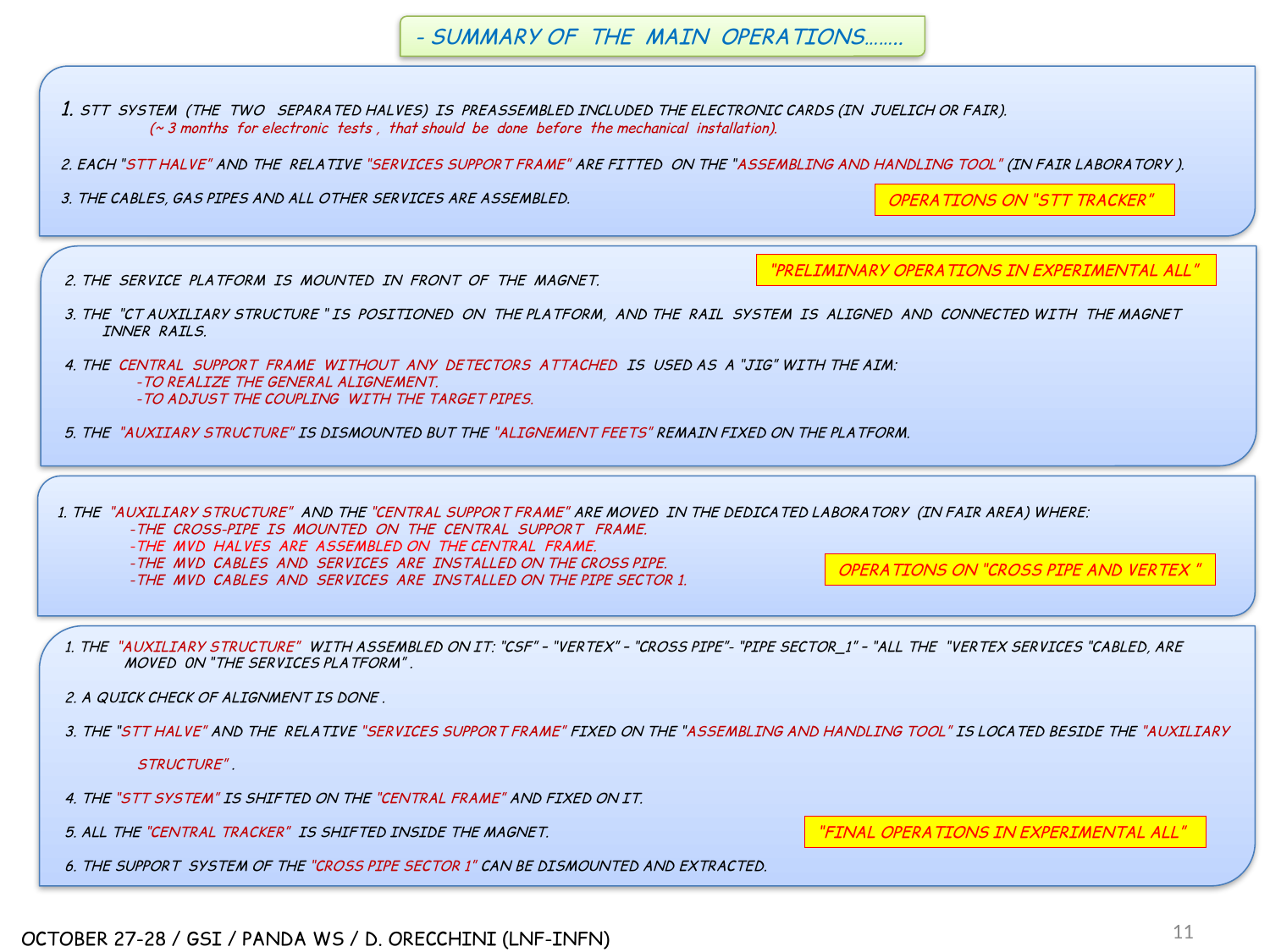

- SUMMARY OF  THE  MAIN  OPERATIONS……..
1. STT  SYSTEM  (THE  TWO   SEPARATED HALVES)  IS  PREASSEMBLED INCLUDED THE ELECTRONIC CARDS (IN  JUELICH OR FAIR).
                     (~ 3 months  for electronic  tests ,  that should  be  done  before  the mechanical  installation).

2. EACH “STT HALVE” AND THE  RELATIVE “SERVICES SUPPORT FRAME” ARE FITTED  ON THE “ASSEMBLING AND HANDLING TOOL” (IN FAIR LABORATORY ).

3. THE CABLES, GAS PIPES AND ALL OTHER SERVICES ARE ASSEMBLED.
OPERATIONS ON “STT TRACKER”
2. THE  SERVICE  PLATFORM  IS  MOUNTED  IN  FRONT  OF  THE  MAGNET.

3. THE  “CT AUXILIARY STRUCTURE “ IS  POSITIONED  ON  THE PLATFORM,  AND THE  RAIL  SYSTEM  IS  ALIGNED  AND  CONNECTED WITH  THE MAGNET
         INNER  RAILS.

4. THE  CENTRAL  SUPPORT  FRAME  WITHOUT  ANY  DETECTORS  ATTACHED  IS  USED AS  A “JIG” WITH THE AIM:
                 -TO REALIZE THE GENERAL ALIGNEMENT.
                 -TO ADJUST THE COUPLING  WITH THE TARGET PIPES.

5. THE  “AUXIIARY STRUCTURE” IS DISMOUNTED BUT THE “ALIGNEMENT FEETS” REMAIN FIXED ON THE PLATFORM.
“PRELIMINARY OPERATIONS IN EXPERIMENTAL ALL”
1. THE  “AUXILIARY STRUCTURE”  AND THE “CENTRAL SUPPORT FRAME” ARE MOVED  IN THE DEDICATED LABORATORY  (IN FAIR AREA) WHERE:
                 -THE  CROSS-PIPE  IS  MOUNTED  ON  THE  CENTRAL  SUPPORT   FRAME.
                 -THE  MVD  HALVES  ARE  ASSEMBLED ON  THE CENTRAL  FRAME.
                 -THE  MVD  CABLES  AND  SERVICES  ARE  INSTALLED ON THE CROSS PIPE.
                 -THE  MVD  CABLES  AND  SERVICES  ARE  INSTALLED ON THE PIPE SECTOR 1.
OPERATIONS ON “CROSS PIPE AND VERTEX ”

1. THE  “AUXILIARY STRUCTURE”  WITH ASSEMBLED ON IT: “CSF” – “VERTEX” – “CROSS PIPE”- “PIPE SECTOR_1” – “ALL THE  “VERTEX SERVICES “CABLED, ARE
              MOVED  0N “THE SERVICES PLATFORM” .

2. A QUICK CHECK OF ALIGNMENT IS DONE .

3. THE “STT HALVE” AND THE  RELATIVE “SERVICES SUPPORT FRAME” FIXED ON THE “ASSEMBLING AND HANDLING TOOL” IS LOCATED BESIDE THE “AUXILIARY
                 STRUCTURE” .

4. THE “STT SYSTEM” IS SHIFTED ON THE “CENTRAL FRAME” AND FIXED ON IT.

5. ALL THE “CENTRAL TRACKER”  IS SHIFTED INSIDE THE MAGNET.

6. THE SUPPORT  SYSTEM OF THE “CROSS PIPE SECTOR 1” CAN BE DISMOUNTED AND EXTRACTED.

“FINAL OPERATIONS IN EXPERIMENTAL ALL”
11
OCTOBER 27-28 / GSI / PANDA WS / D. ORECCHINI (LNF-INFN)